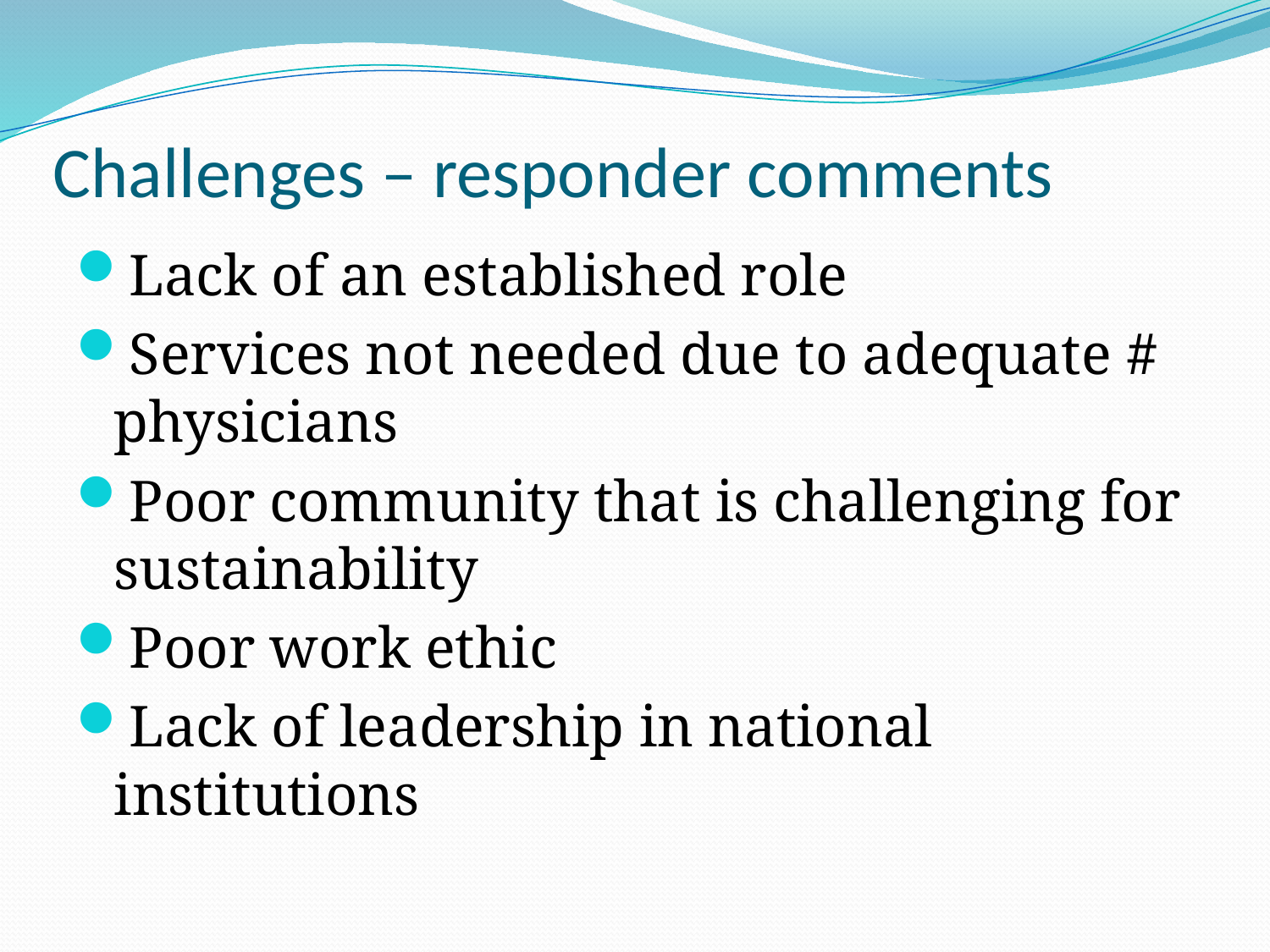

# Challenges – responder comments
Lack of an established role
Services not needed due to adequate # physicians
Poor community that is challenging for sustainability
Poor work ethic
Lack of leadership in national institutions